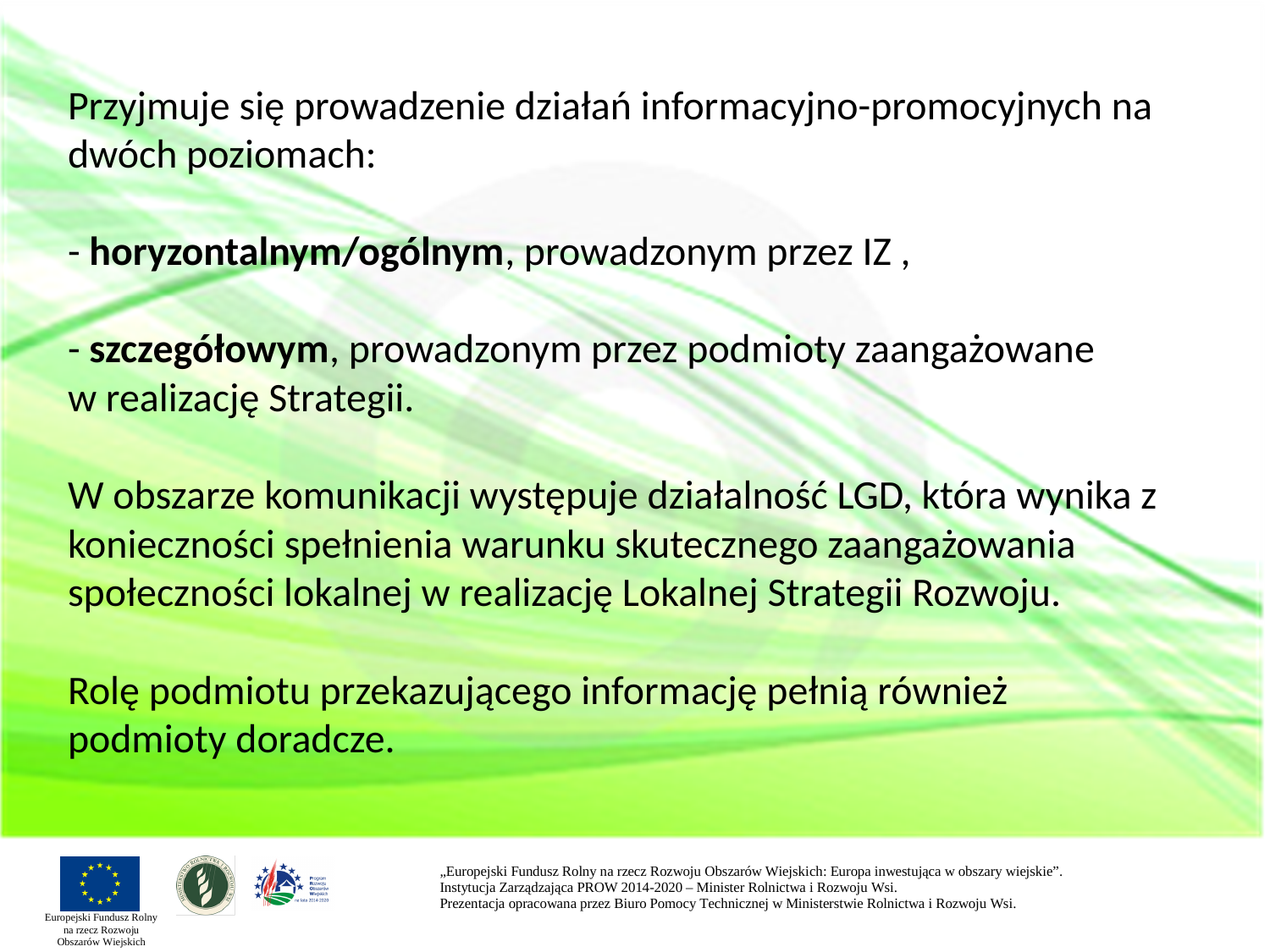

# Przyjmuje się prowadzenie działań informacyjno-promocyjnych na dwóch poziomach: - horyzontalnym/ogólnym, prowadzonym przez IZ , - szczegółowym, prowadzonym przez podmioty zaangażowane w realizację Strategii. W obszarze komunikacji występuje działalność LGD, która wynika z konieczności spełnienia warunku skutecznego zaangażowania społeczności lokalnej w realizację Lokalnej Strategii Rozwoju. Rolę podmiotu przekazującego informację pełnią również podmioty doradcze.